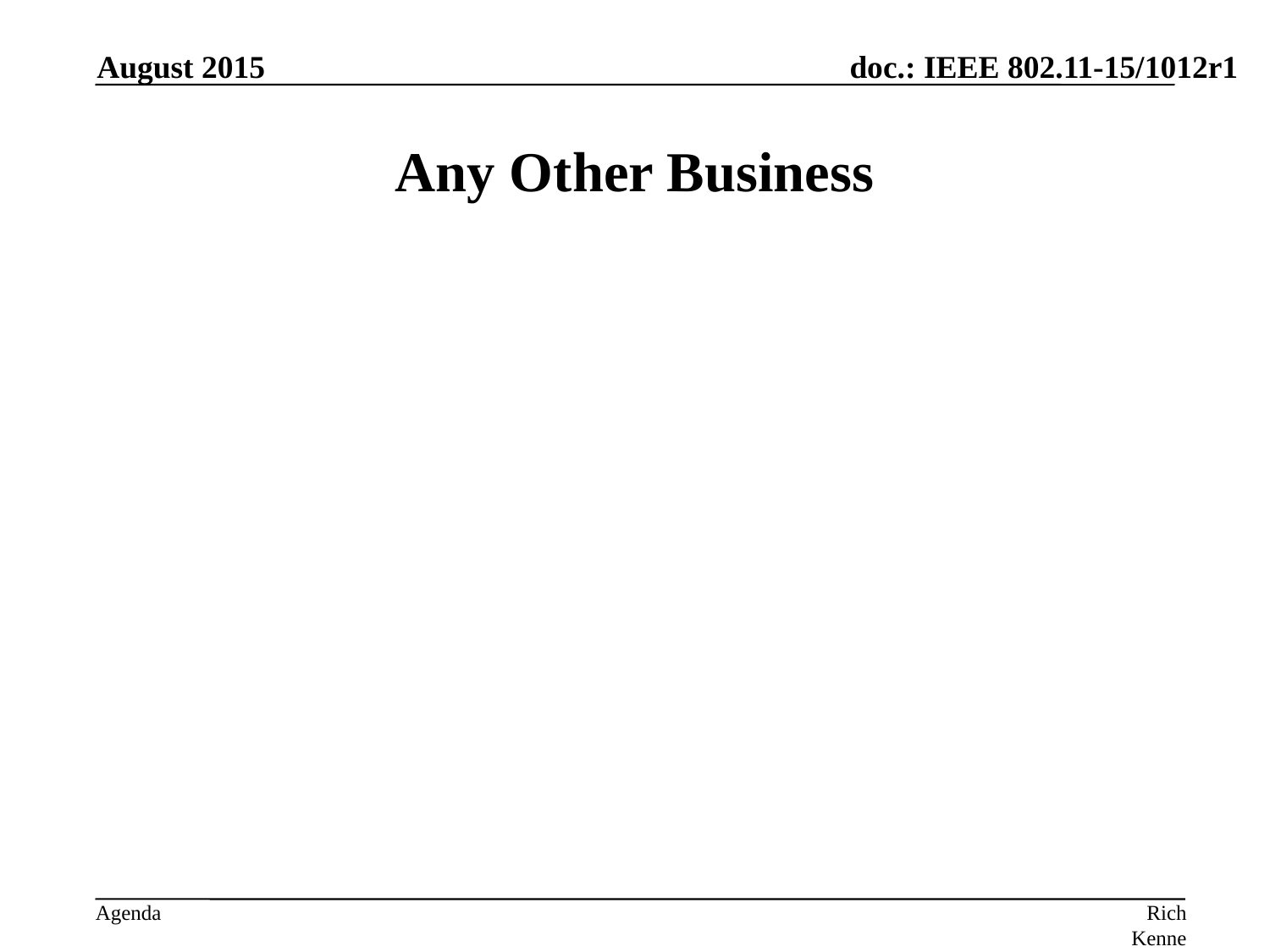

August 2015
# Any Other Business

Rich Kennedy, MediaTek